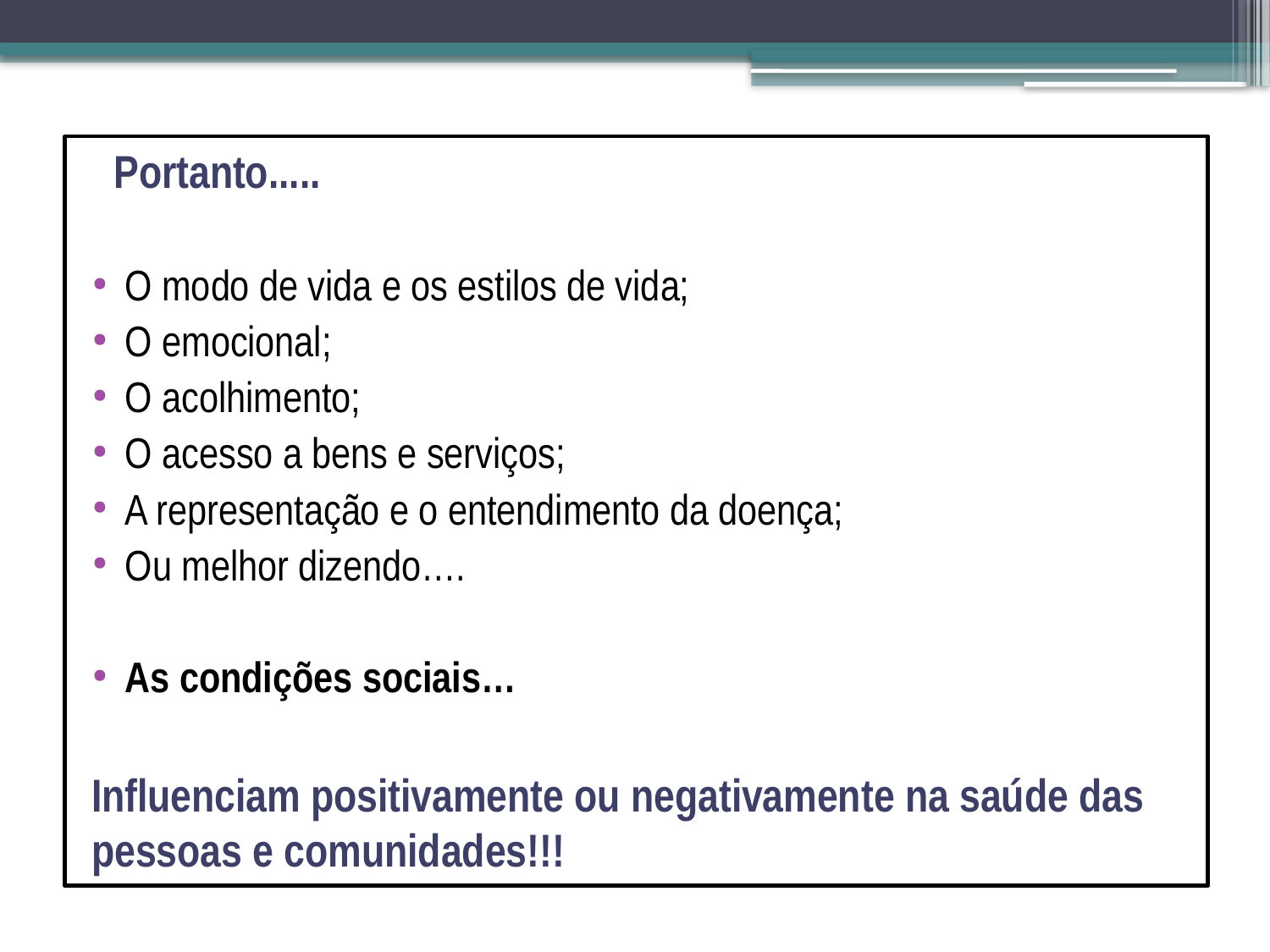

Portanto.....

O modo de vida e os estilos de vida;
O emocional;
O acolhimento;
O acesso a bens e serviços;
A representação e o entendimento da doença;
Ou melhor dizendo….

As condições sociais…

Influenciam positivamente ou negativamente na saúde das pessoas e comunidades!!!